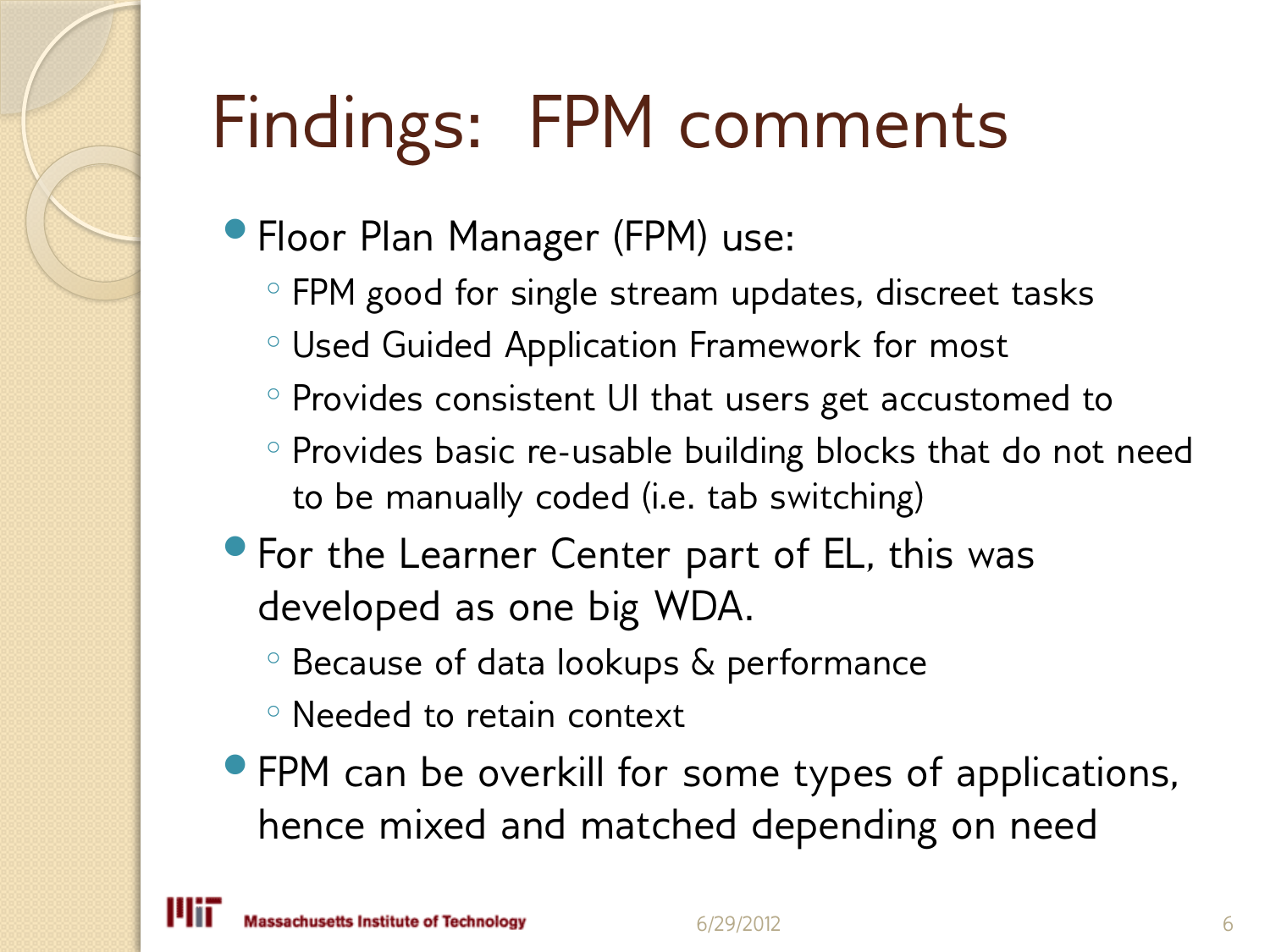

# Findings:  FPM comments
Floor Plan Manager (FPM) use:
FPM good for single stream updates, discreet tasks
Used Guided Application Framework for most
Provides consistent UI that users get accustomed to
Provides basic re-usable building blocks that do not need to be manually coded (i.e. tab switching)
For the Learner Center part of EL, this was developed as one big WDA.
Because of data lookups & performance
Needed to retain context
FPM can be overkill for some types of applications, hence mixed and matched depending on need
6/29/2012
6